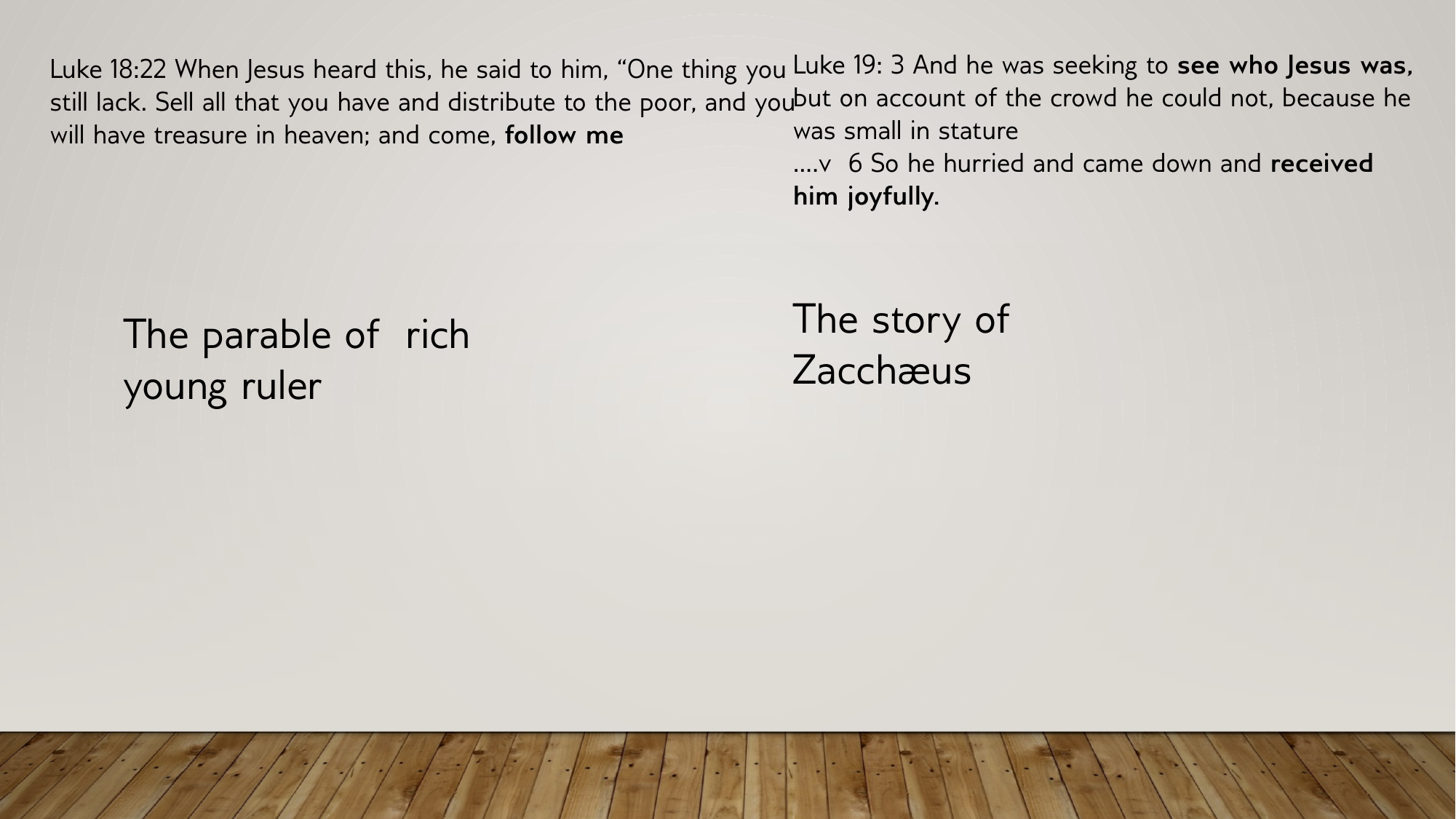

Luke 19: 3 And he was seeking to see who Jesus was, but on account of the crowd he could not, because he was small in stature
….v  6 So he hurried and came down and received him joyfully.
Luke 18:22 When Jesus heard this, he said to him, “One thing you still lack. Sell all that you have and distribute to the poor, and you will have treasure in heaven; and come, follow me
The story of Zacchaeus
The parable of  rich young ruler